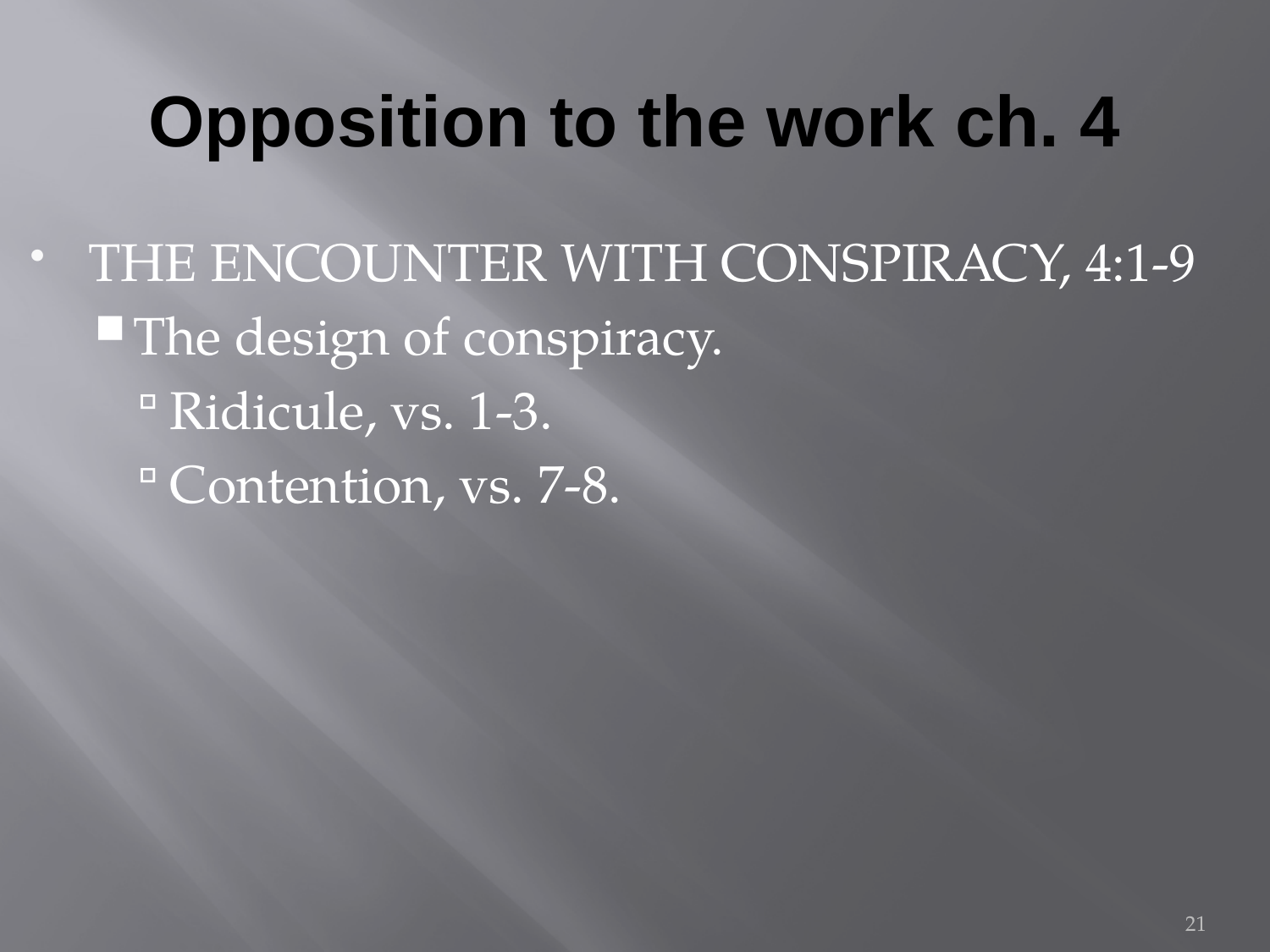

# Opposition to the work ch. 4
THE ENCOUNTER WITH CONSPIRACY, 4:1-9
The design of conspiracy.
Ridicule, vs. 1-3.
Contention, vs. 7-8.

21